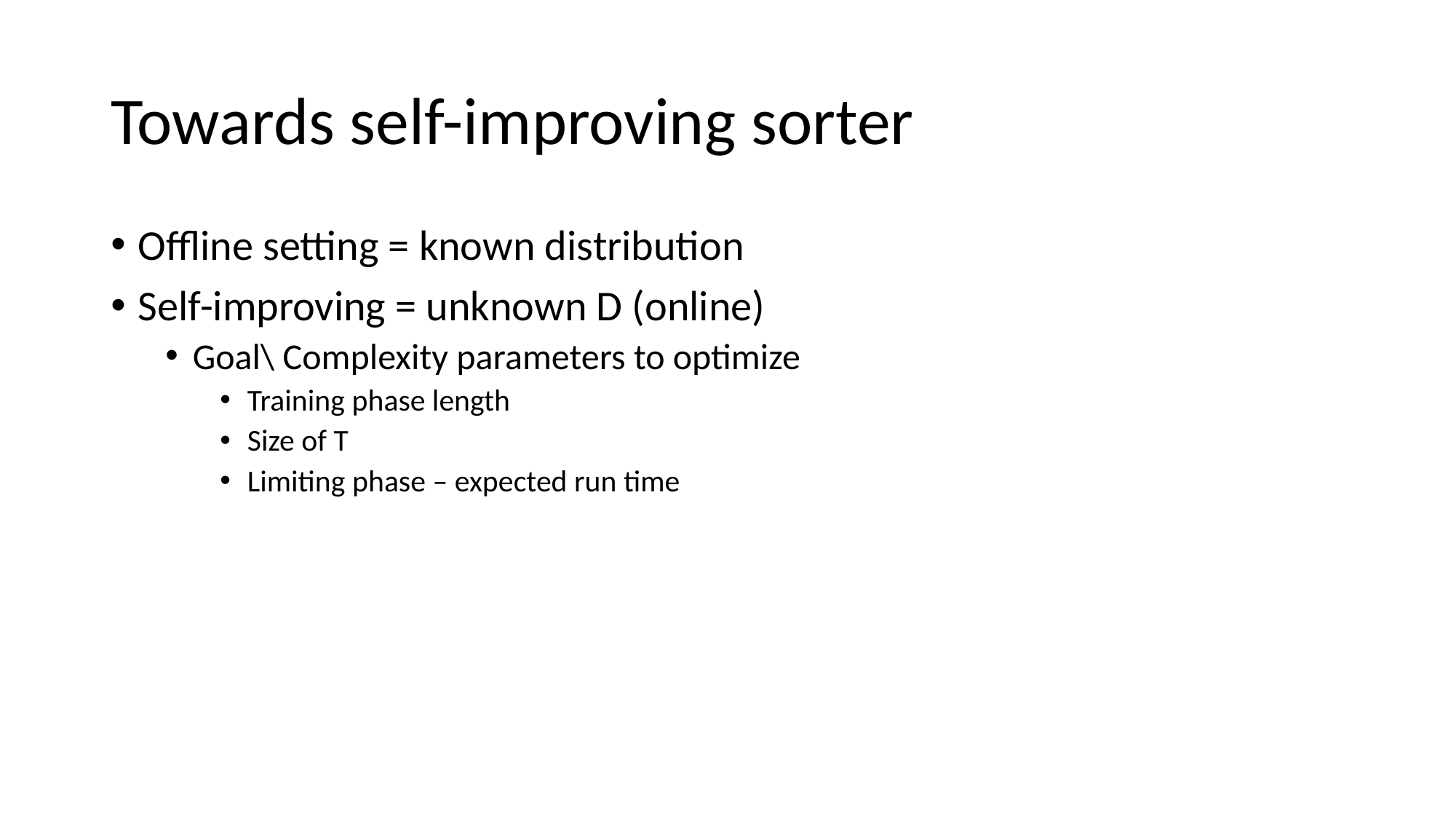

# Towards self-improving sorter
Offline setting = known distribution
Self-improving = unknown D (online)
Goal\ Complexity parameters to optimize
Training phase length
Size of T
Limiting phase – expected run time